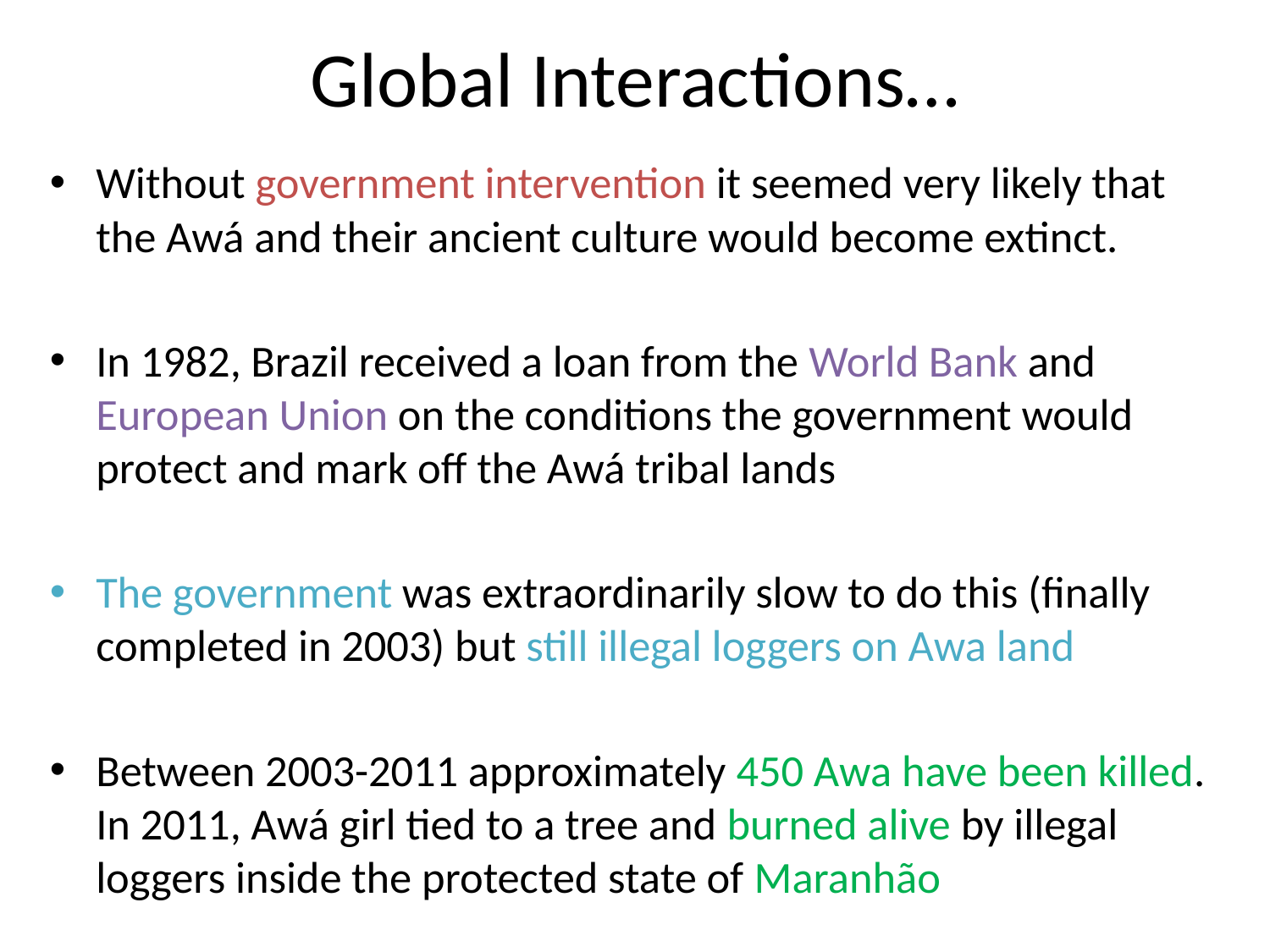

# Global Interactions…
Without government intervention it seemed very likely that the Awá and their ancient culture would become extinct.

In 1982, Brazil received a loan from the World Bank and European Union on the conditions the government would protect and mark off the Awá tribal lands

The government was extraordinarily slow to do this (finally completed in 2003) but still illegal loggers on Awa land

Between 2003-2011 approximately 450 Awa have been killed. In 2011, Awá girl tied to a tree and burned alive by illegal loggers inside the protected state of Maranhão